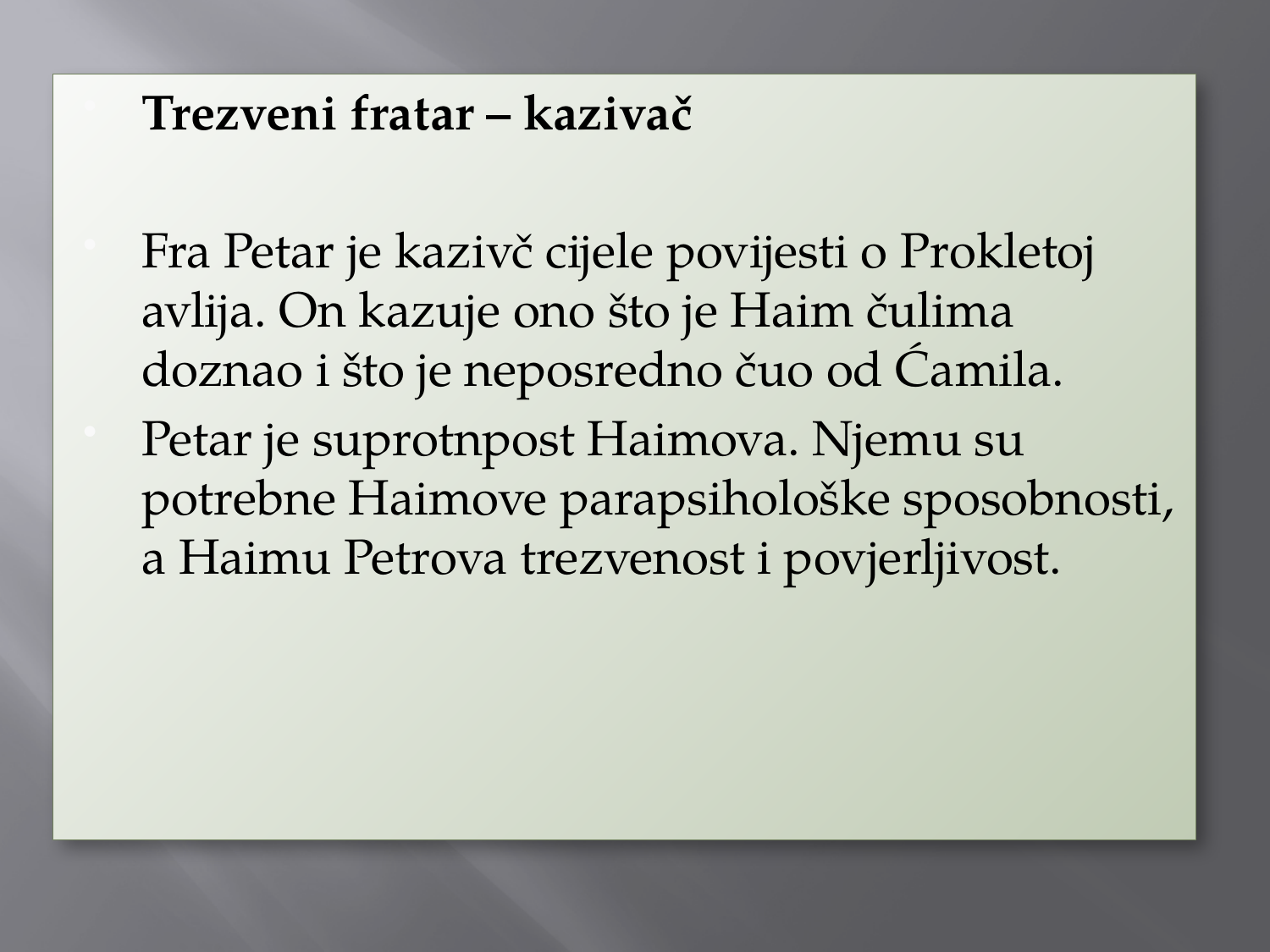

Trezveni fratar – kazivač

Fra Petar je kazivč cijele povijesti o Prokletoj avlija. On kazuje ono što je Haim čulima doznao i što je neposredno čuo od Ćamila.
Petar je suprotnpost Haimova. Njemu su potrebne Haimove parapsihološke sposobnosti, a Haimu Petrova trezvenost i povjerljivost.